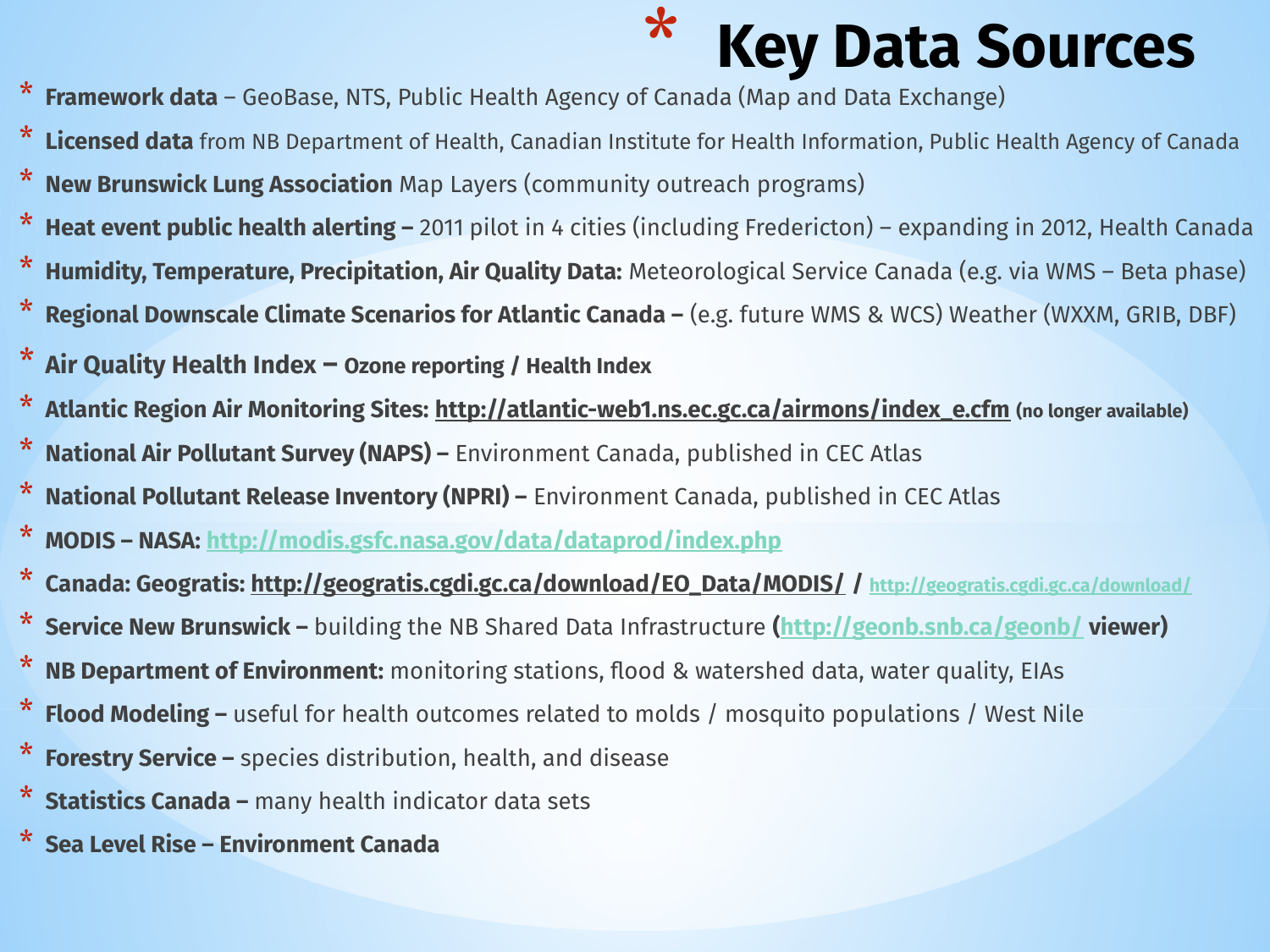

# Key Data Sources
Framework data – GeoBase, NTS, Public Health Agency of Canada (Map and Data Exchange)
Licensed data from NB Department of Health, Canadian Institute for Health Information, Public Health Agency of Canada
New Brunswick Lung Association Map Layers (community outreach programs)
Heat event public health alerting – 2011 pilot in 4 cities (including Fredericton) – expanding in 2012, Health Canada
Humidity, Temperature, Precipitation, Air Quality Data: Meteorological Service Canada (e.g. via WMS – Beta phase)
Regional Downscale Climate Scenarios for Atlantic Canada – (e.g. future WMS & WCS) Weather (WXXM, GRIB, DBF)
Air Quality Health Index – Ozone reporting / Health Index
Atlantic Region Air Monitoring Sites: http://atlantic-web1.ns.ec.gc.ca/airmons/index_e.cfm (no longer available)
National Air Pollutant Survey (NAPS) – Environment Canada, published in CEC Atlas
National Pollutant Release Inventory (NPRI) – Environment Canada, published in CEC Atlas
MODIS – NASA: http://modis.gsfc.nasa.gov/data/dataprod/index.php
Canada: Geogratis: http://geogratis.cgdi.gc.ca/download/EO_Data/MODIS/ / http://geogratis.cgdi.gc.ca/download/
Service New Brunswick – building the NB Shared Data Infrastructure (http://geonb.snb.ca/geonb/ viewer)
NB Department of Environment: monitoring stations, flood & watershed data, water quality, EIAs
Flood Modeling – useful for health outcomes related to molds / mosquito populations / West Nile
Forestry Service – species distribution, health, and disease
Statistics Canada – many health indicator data sets
Sea Level Rise – Environment Canada